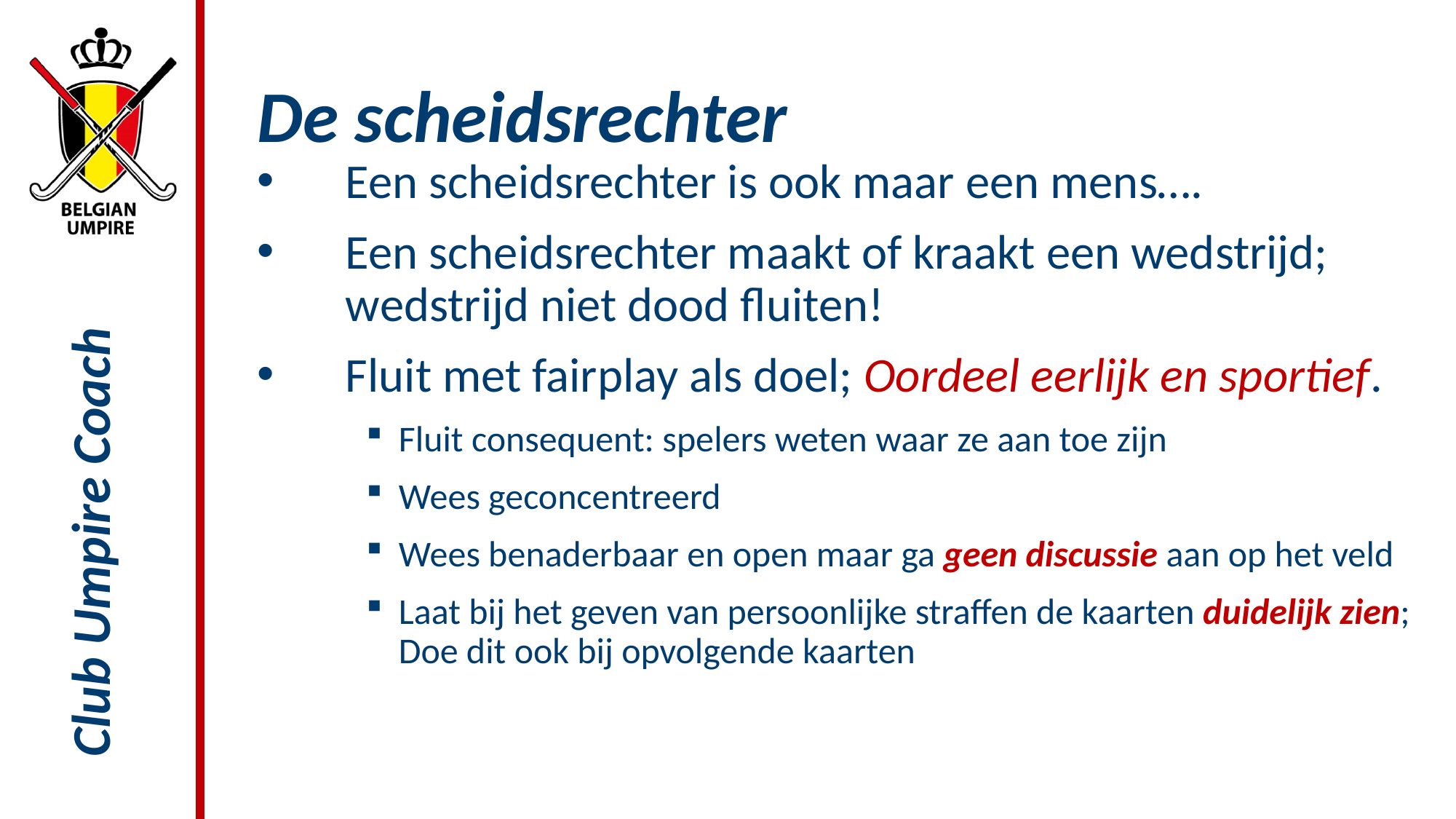

# De scheidsrechter
Een scheidsrechter is ook maar een mens….
Een scheidsrechter maakt of kraakt een wedstrijd; wedstrijd niet dood fluiten!
Fluit met fairplay als doel; Oordeel eerlijk en sportief.
Fluit consequent: spelers weten waar ze aan toe zijn
Wees geconcentreerd
Wees benaderbaar en open maar ga geen discussie aan op het veld
Laat bij het geven van persoonlijke straffen de kaarten duidelijk zien; Doe dit ook bij opvolgende kaarten